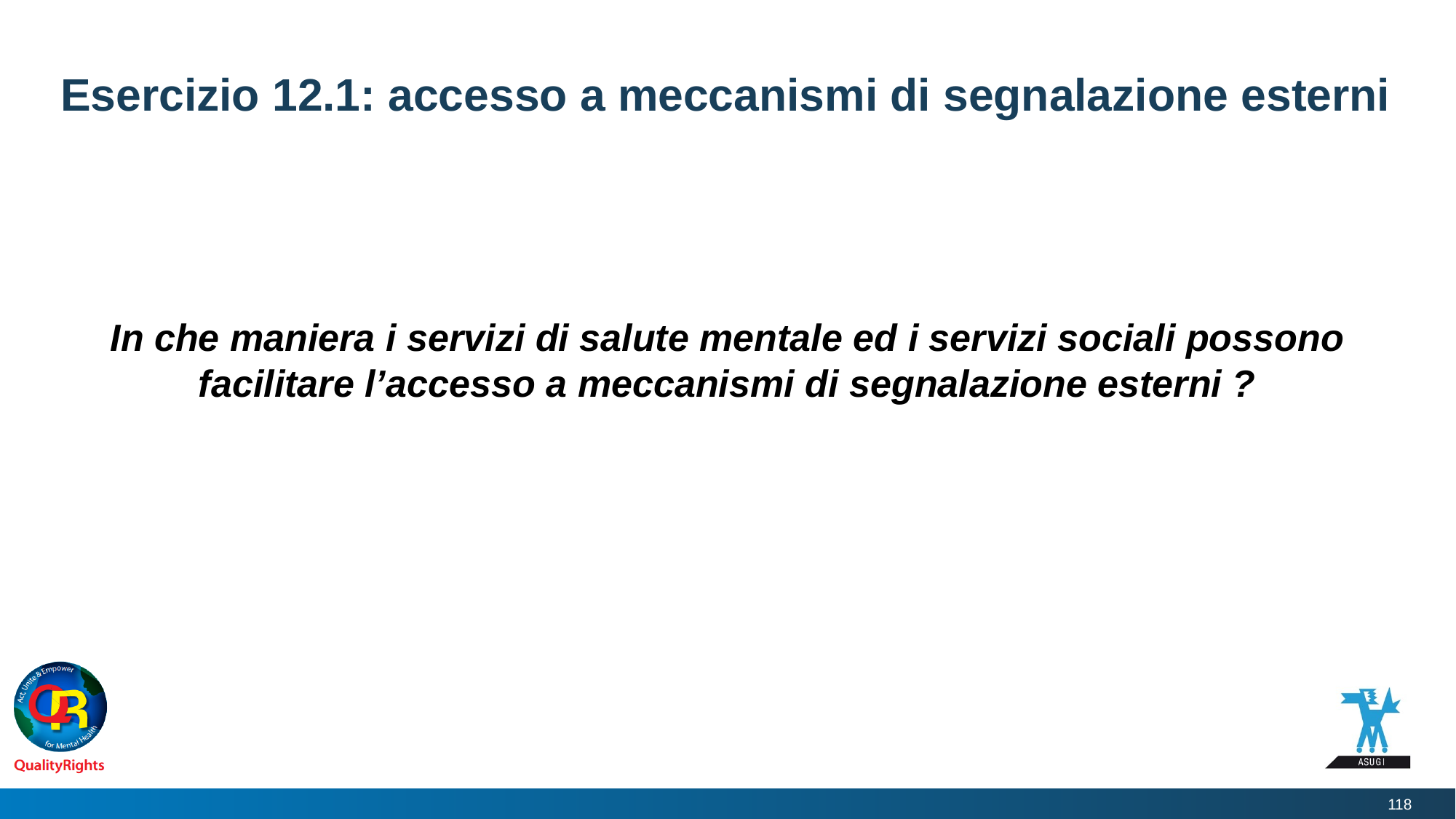

# Esercizio 12.1: accesso a meccanismi di segnalazione esterni

In che maniera i servizi di salute mentale ed i servizi sociali possono facilitare l’accesso a meccanismi di segnalazione esterni ?